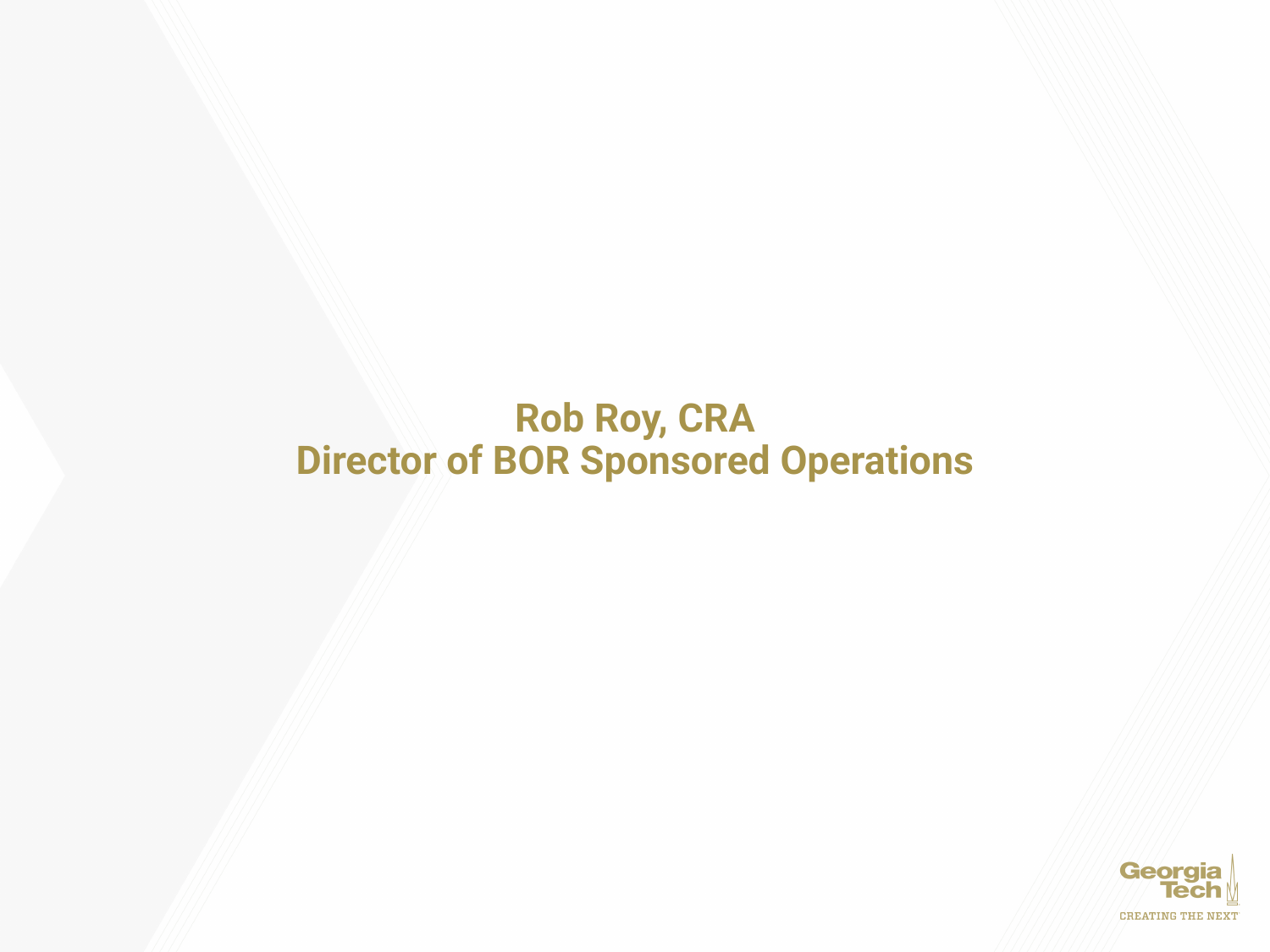

# Rob Roy, CRA Director of BOR Sponsored Operations